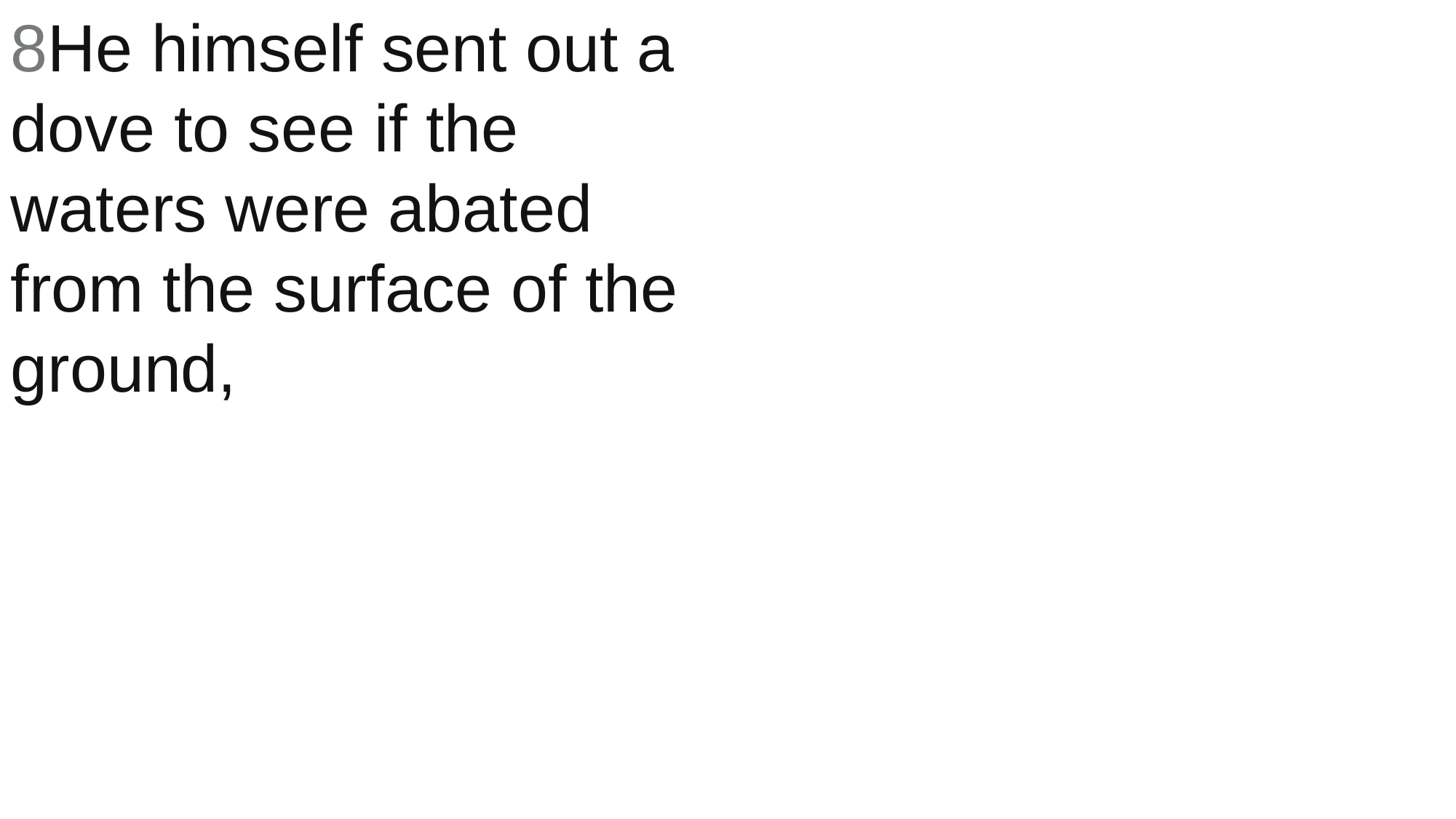

8He himself sent out a dove to see if the waters were abated from the surface of the ground,